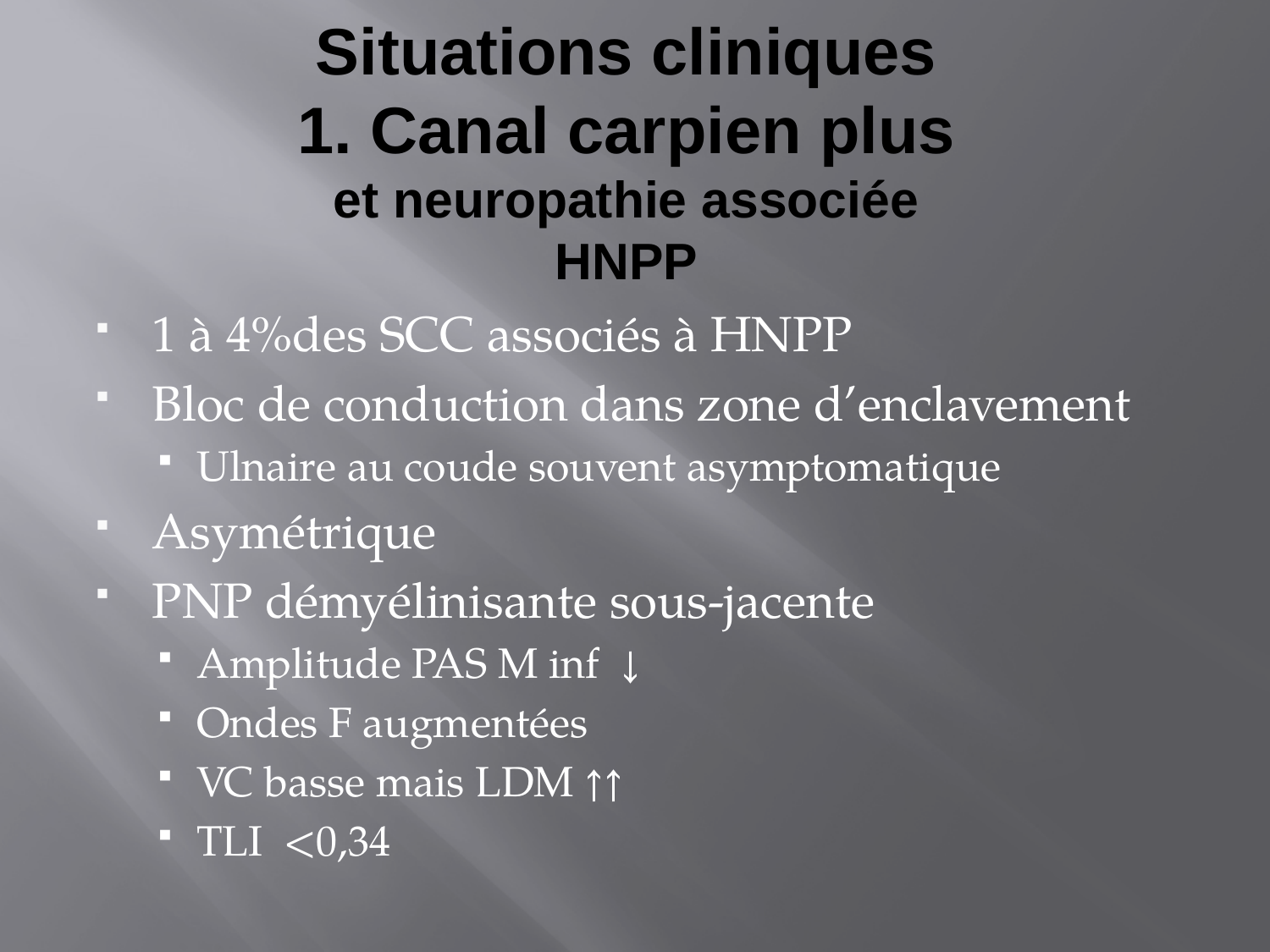

# Situations cliniques 1. Canal carpien plus et neuropathie associée HNPP
1 à 4%des SCC associés à HNPP
Bloc de conduction dans zone d’enclavement
Ulnaire au coude souvent asymptomatique
Asymétrique
PNP démyélinisante sous-jacente
Amplitude PAS M inf  ↓
Ondes F augmentées
VC basse mais LDM ↑↑
TLI  <0,34